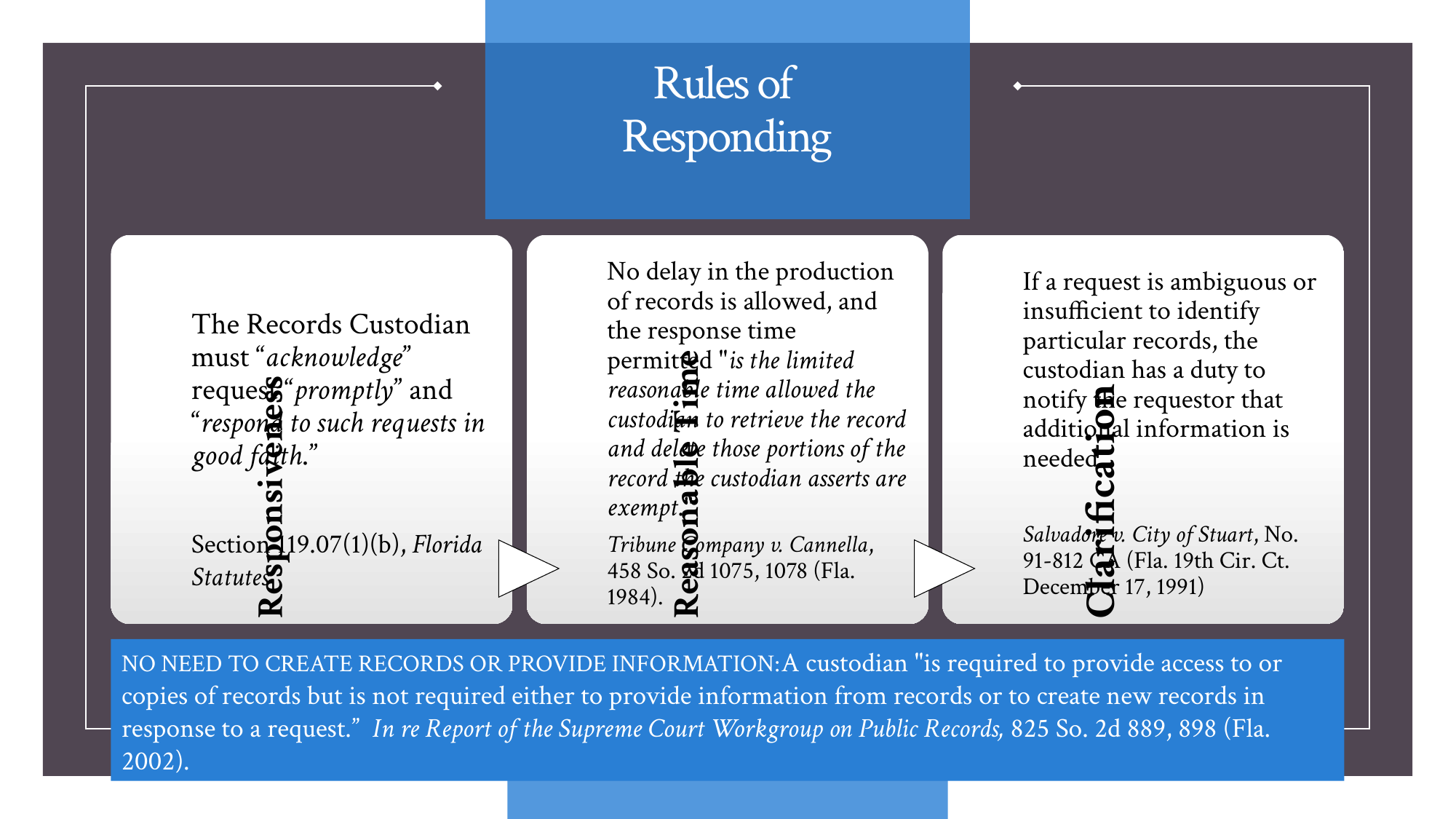

# Rules of Responding
Responsiveness

The Records Custodian must “acknowledge” request “promptly” and “respond to such requests in good faith.”

Section 119.07(1)(b), Florida Statutes

Reasonable Time
No delay in the production of records is allowed, and the response time permitted "is the limited reasonable time allowed the custodian to retrieve the record and delete those portions of the record the custodian asserts are exempt."
Tribune Company v. Cannella, 458 So. 2d 1075, 1078 (Fla. 1984).
Clarification
If a request is ambiguous or insufficient to identify particular records, the custodian has a duty to notify the requestor that additional information is needed.

Salvadore v. City of Stuart, No. 91-812 CA (Fla. 19th Cir. Ct. December 17, 1991)
NO NEED TO CREATE RECORDS OR PROVIDE INFORMATION:A custodian "is required to provide access to or copies of records but is not required either to provide information from records or to create new records in response to a request.”  In re Report of the Supreme Court Workgroup on Public Records, 825 So. 2d 889, 898 (Fla. 2002).